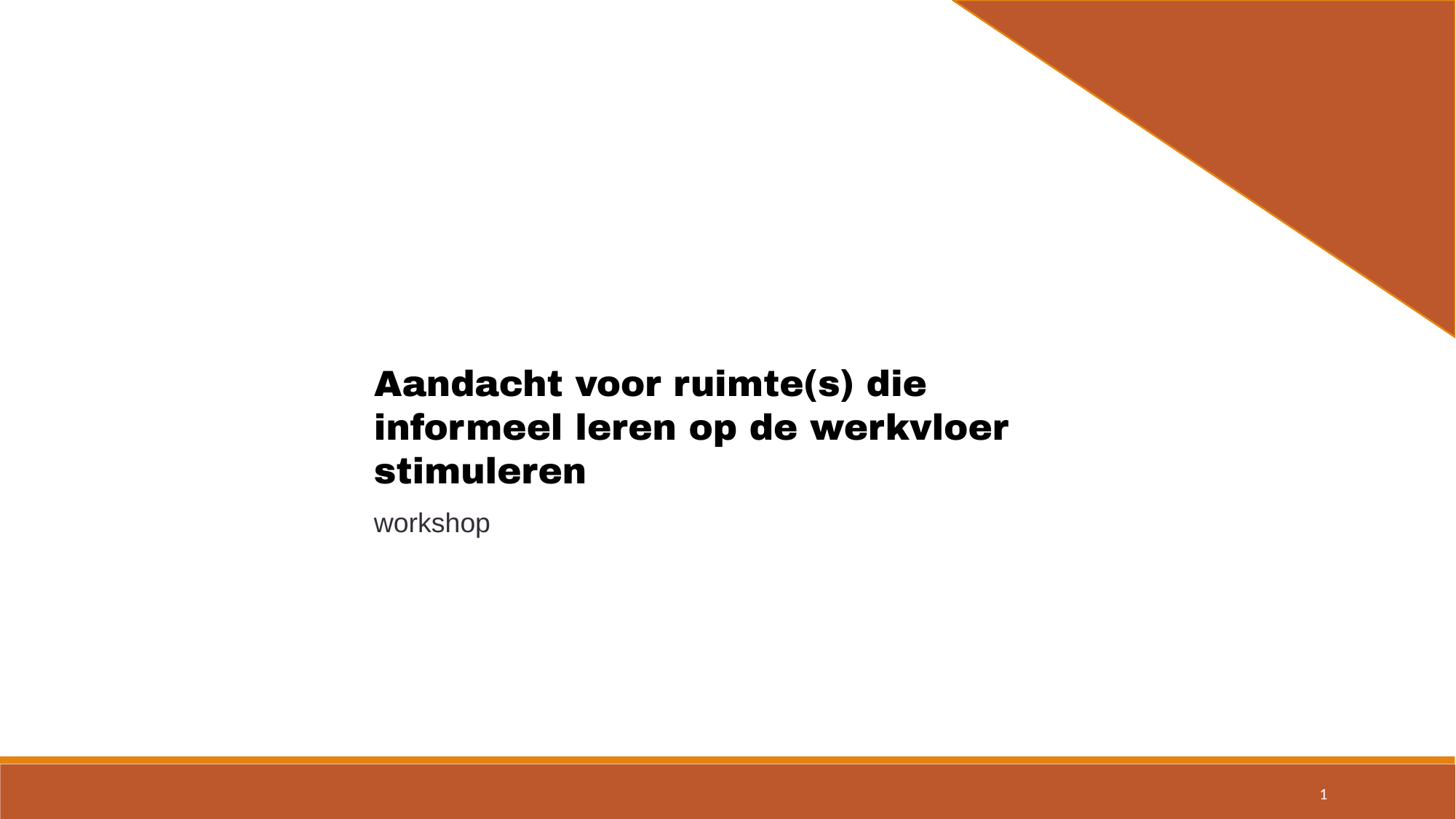

Aandacht voor ruimte(s) die informeel leren op de werkvloer stimuleren
workshop

1